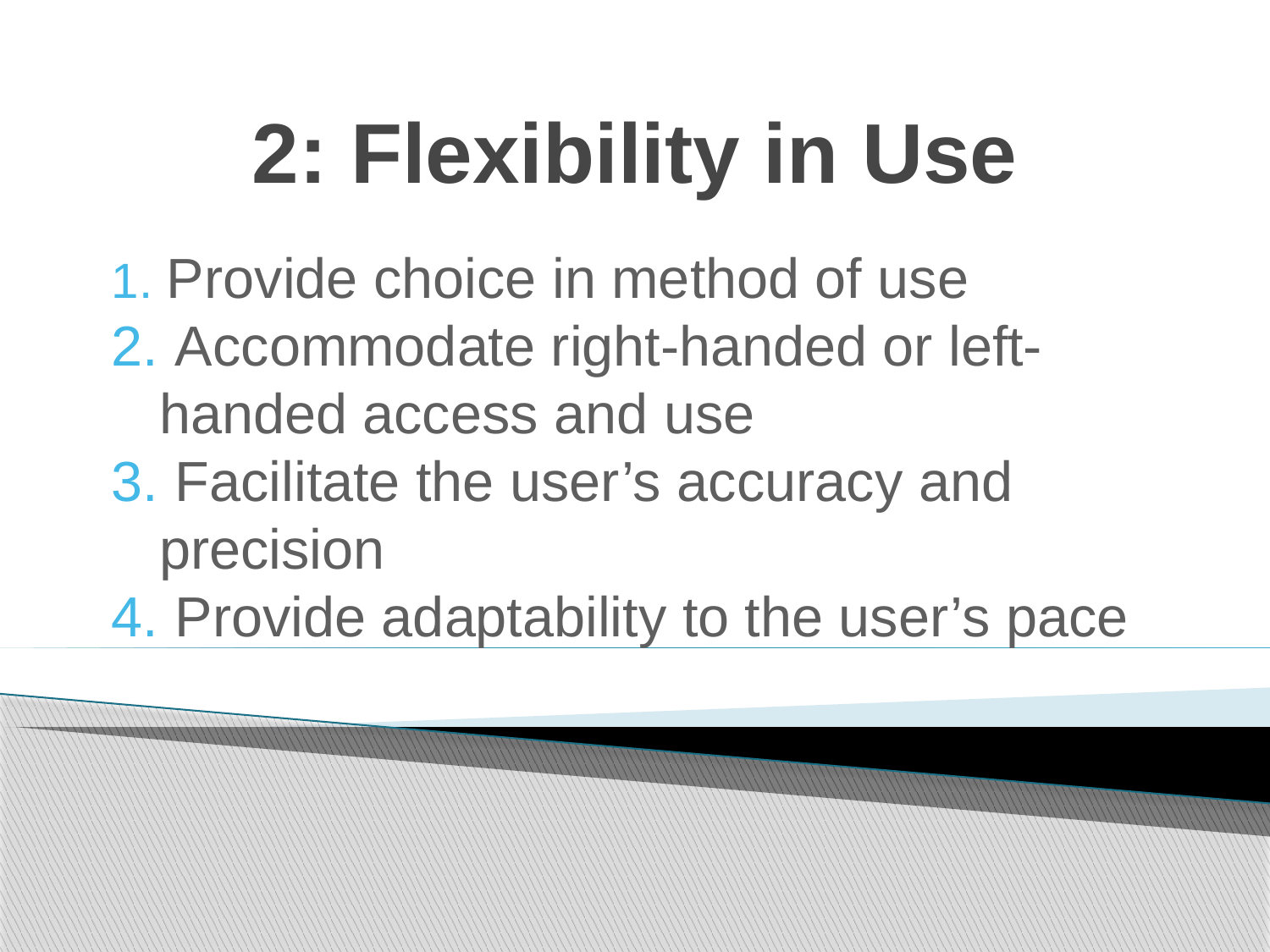

# 2: Flexibility in Use
 Provide choice in method of use
 Accommodate right-handed or left-handed access and use
 Facilitate the user’s accuracy and precision
 Provide adaptability to the user’s pace